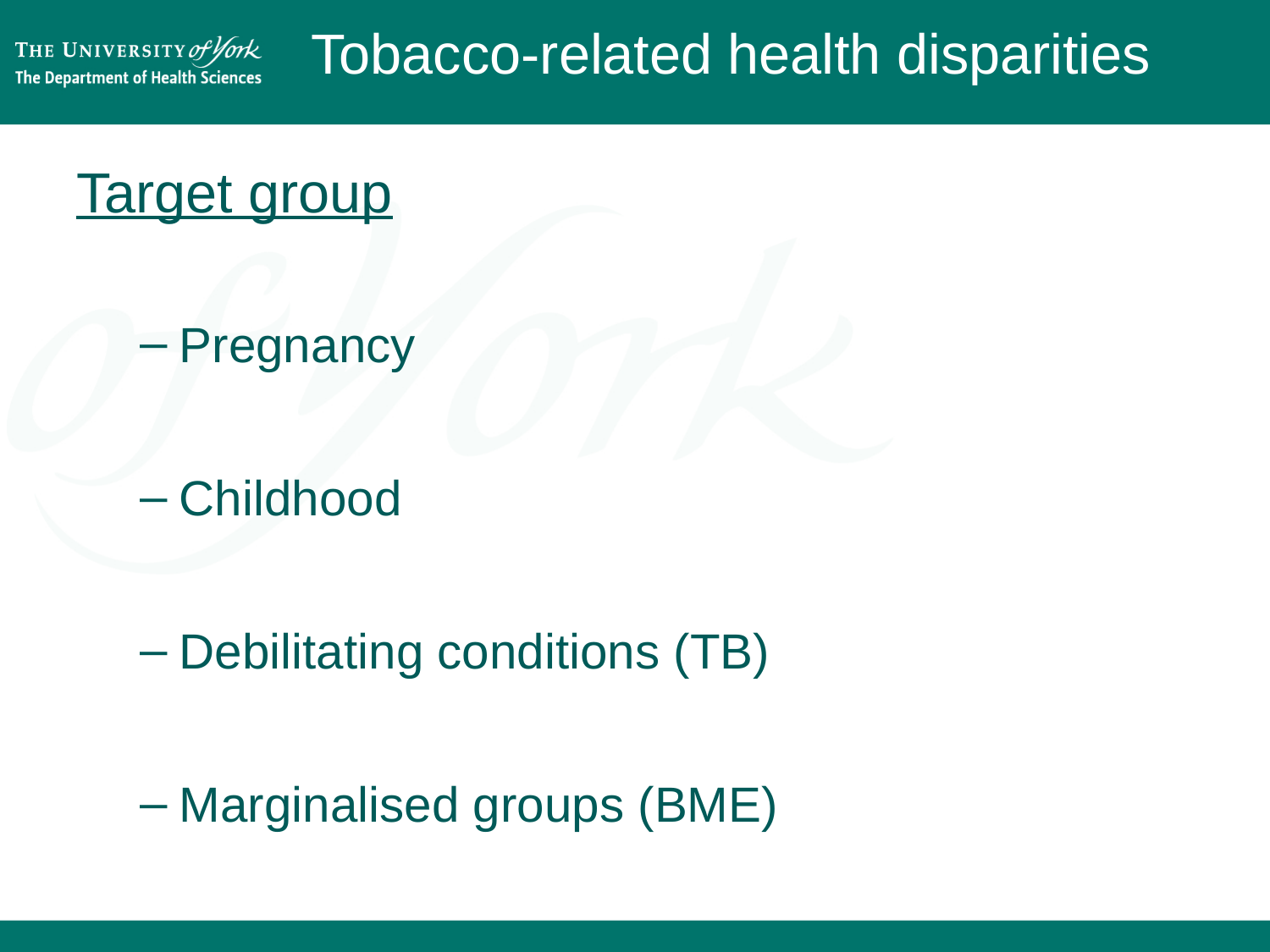

# Tobacco-related health disparities
Target group

Pregnancy

Childhood

Debilitating conditions (TB)

Marginalised groups (BME)